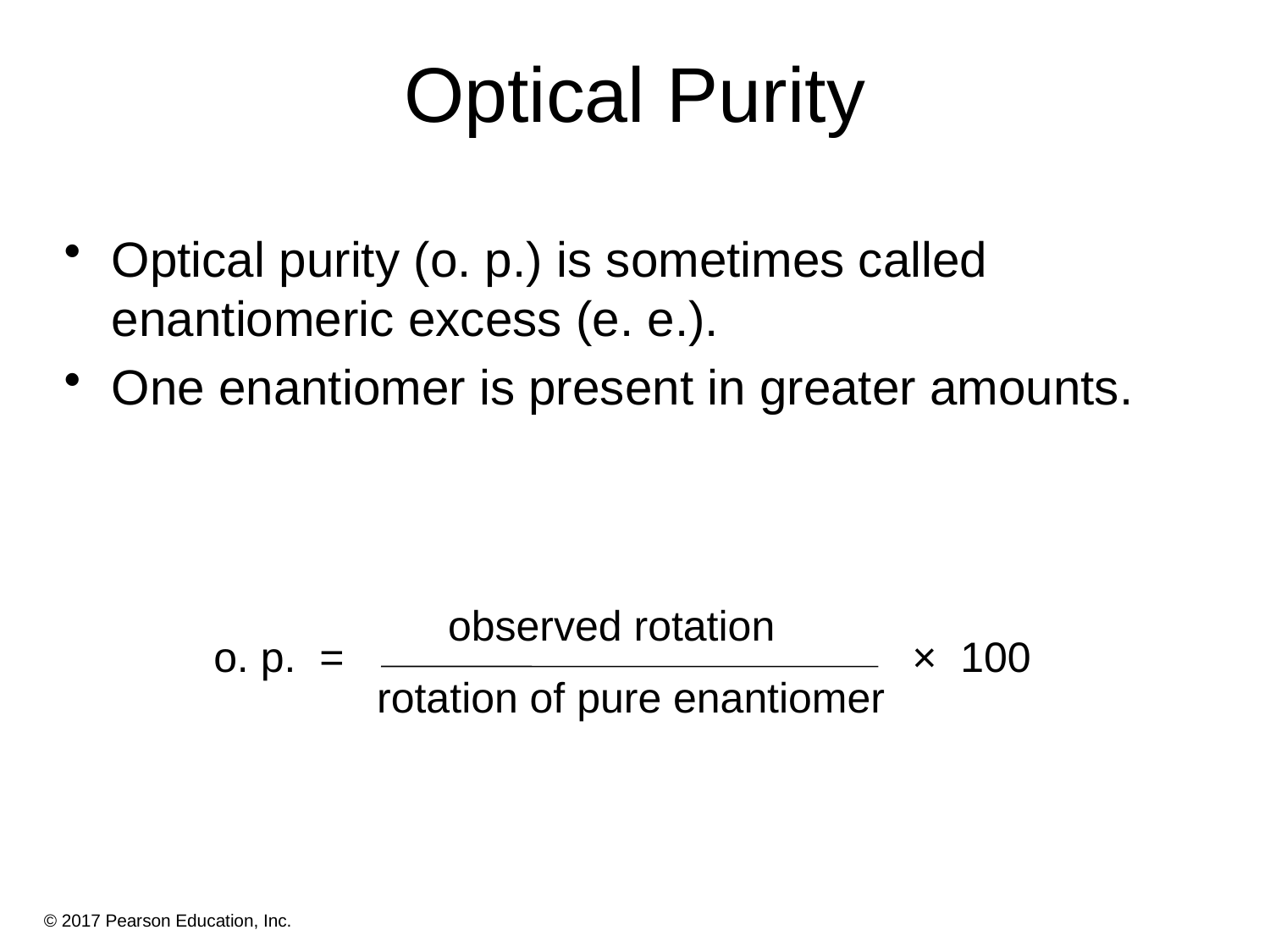

# Optical Purity
Optical purity (o. p.) is sometimes called enantiomeric excess (e. e.).
One enantiomer is present in greater amounts.
                  observed rotation
            rotation of pure enantiomer
o. p.  =
×  100